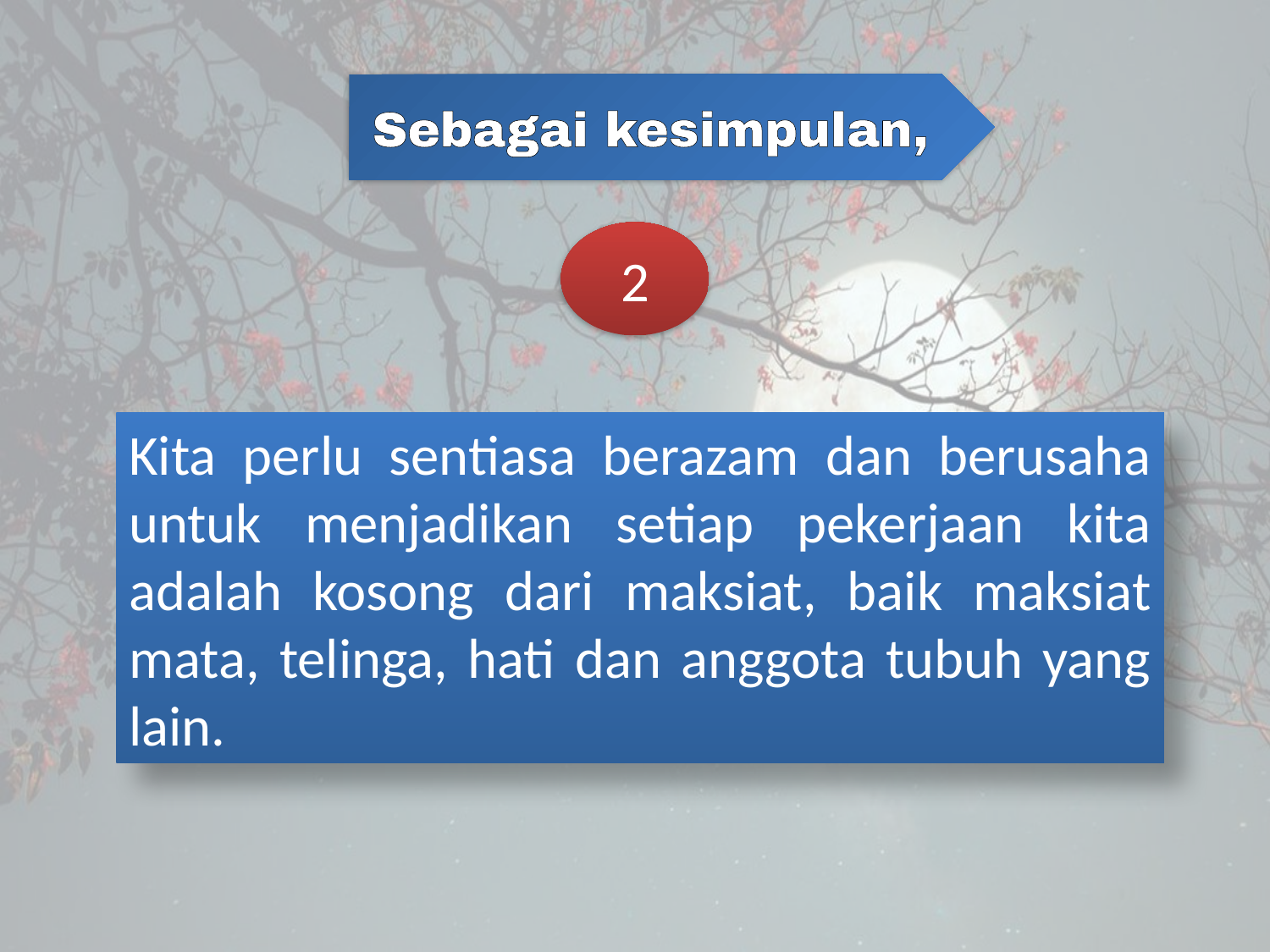

Sebagai kesimpulan,
2
Kita perlu sentiasa berazam dan berusaha untuk menjadikan setiap pekerjaan kita adalah kosong dari maksiat, baik maksiat mata, telinga, hati dan anggota tubuh yang lain.